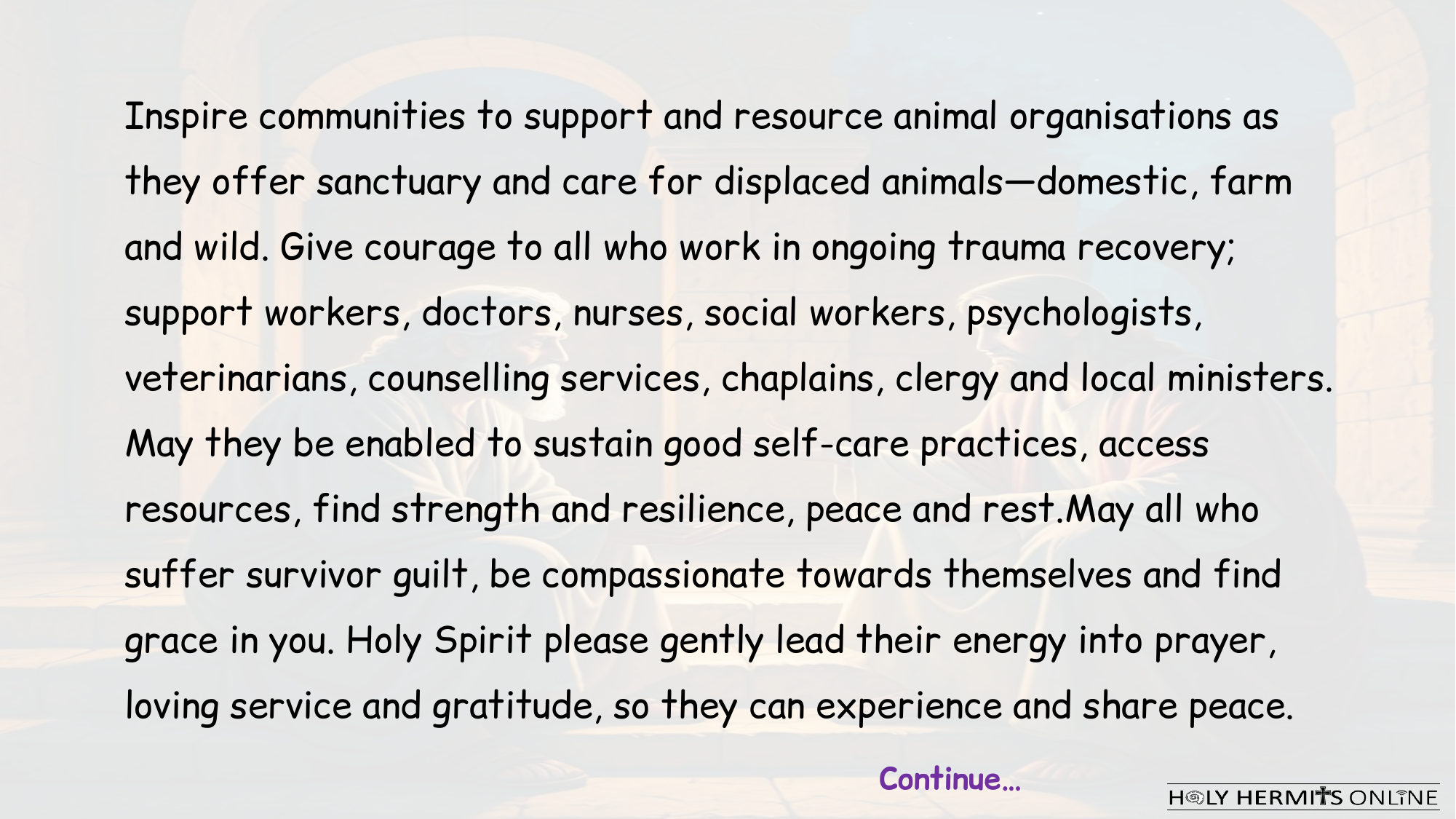

Inspire communities to support and resource animal organisations as they offer sanctuary and care for displaced animals—domestic, farm and wild. ​Give courage to all who work in ongoing trauma recovery; support workers, doctors, nurses, social workers, psychologists, veterinarians, counselling services, chaplains, clergy and local ministers. May they be enabled to sustain good self-care practices, access resources, find strength and resilience, peace and rest.​May all who suffer survivor guilt, be compassionate towards themselves and find grace in you. Holy Spirit please gently lead their energy into prayer, loving service and gratitude, so they can experience and share peace.
Continue…